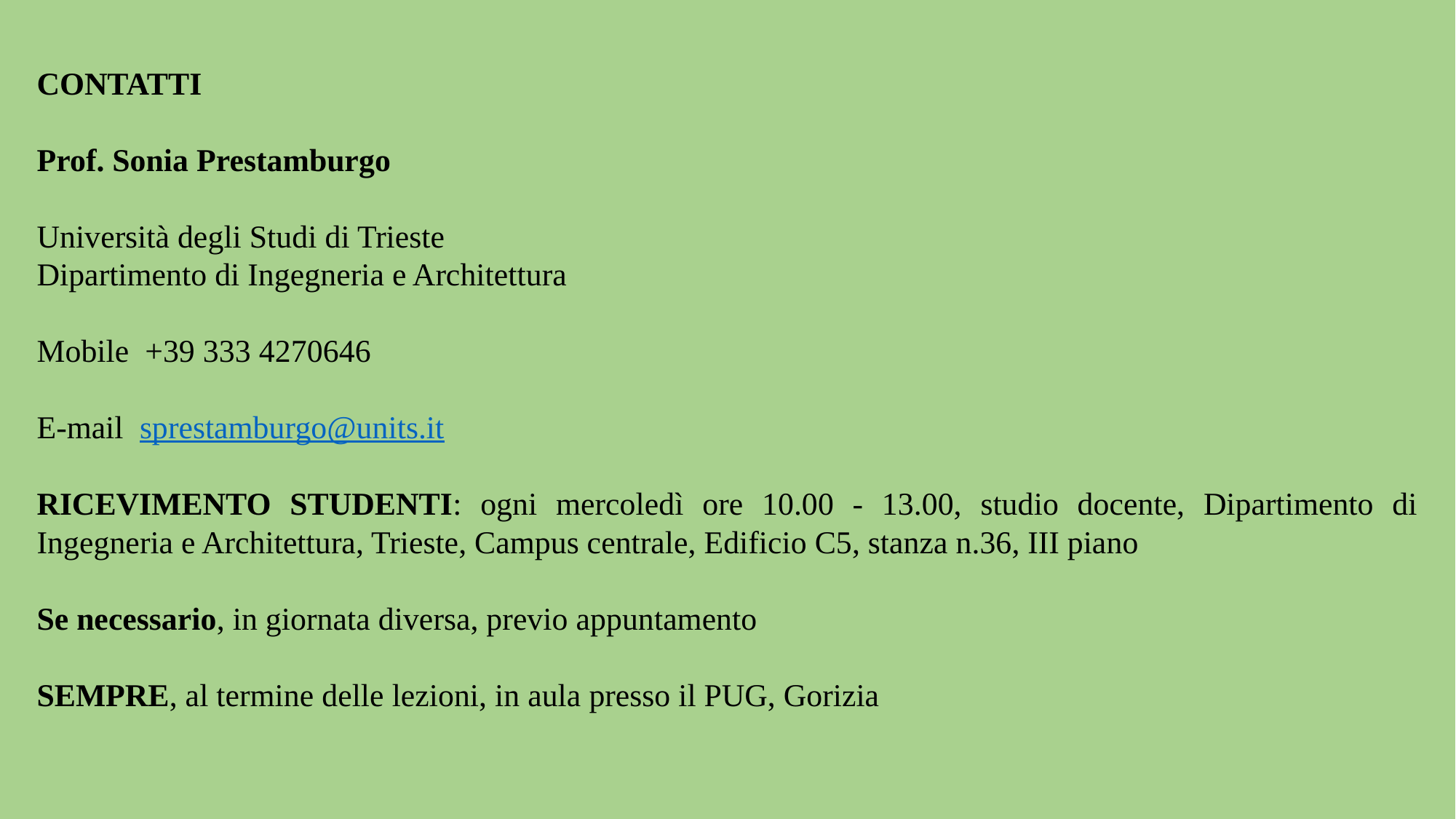

CONTATTI

Prof. Sonia Prestamburgo

Università degli Studi di Trieste
Dipartimento di Ingegneria e Architettura

Mobile  +39 333 4270646

E-mail  sprestamburgo@units.it

RICEVIMENTO STUDENTI: ogni mercoledì ore 10.00 - 13.00, studio docente, Dipartimento di Ingegneria e Architettura, Trieste, Campus centrale, Edificio C5, stanza n.36, III piano

Se necessario, in giornata diversa, previo appuntamento

SEMPRE, al termine delle lezioni, in aula presso il PUG, Gorizia